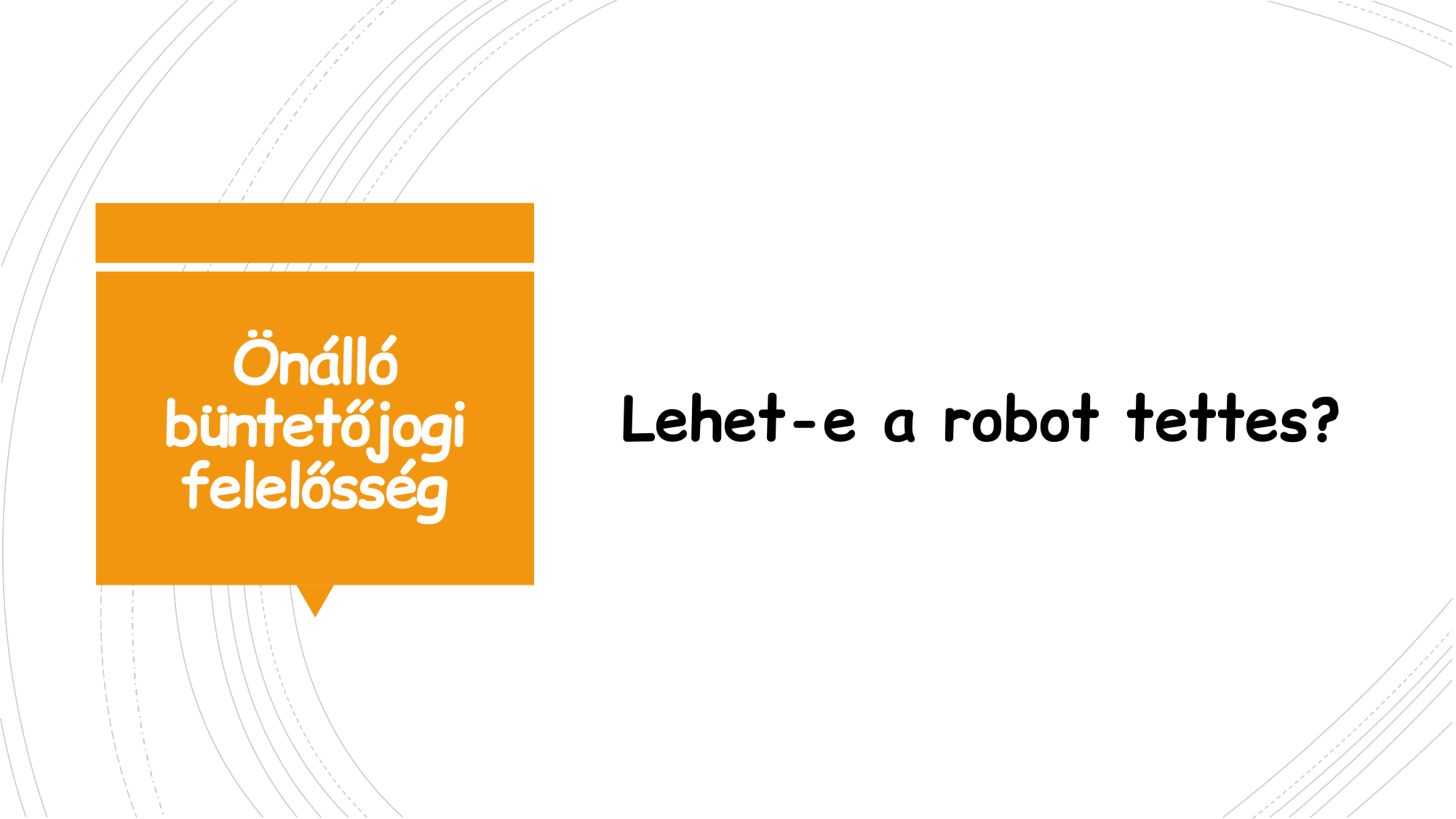

Lehet-e a robot tettes?
# Önálló büntetőjogi felelősség